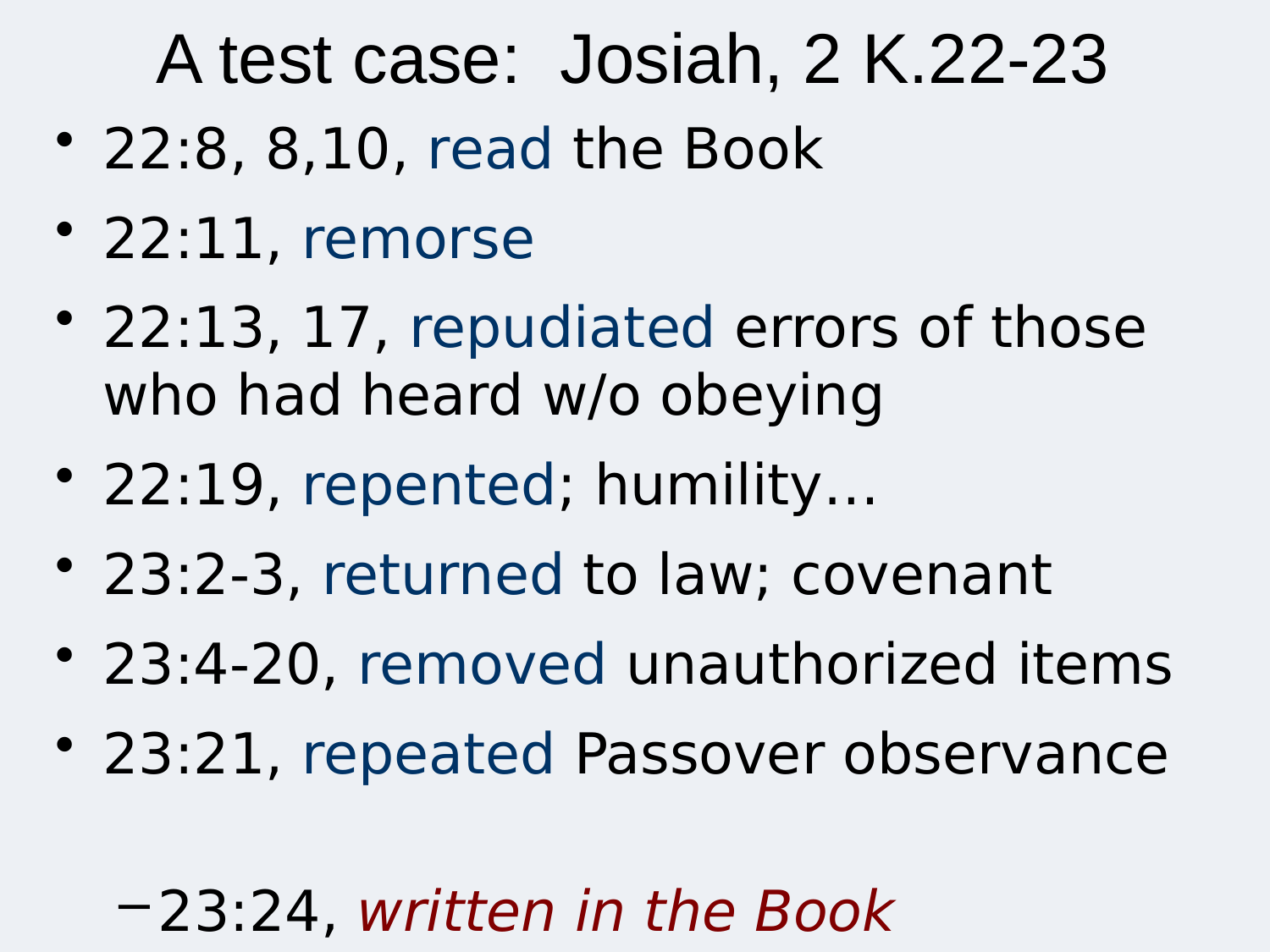

# A test case:  Josiah, 2 K.22-23
22:8, 8,10, read the Book
22:11, remorse
22:13, 17, repudiated errors of those who had heard w/o obeying
22:19, repented; humility…
23:2-3, returned to law; covenant
23:4-20, removed unauthorized items
23:21, repeated Passover observance
23:24, written in the Book